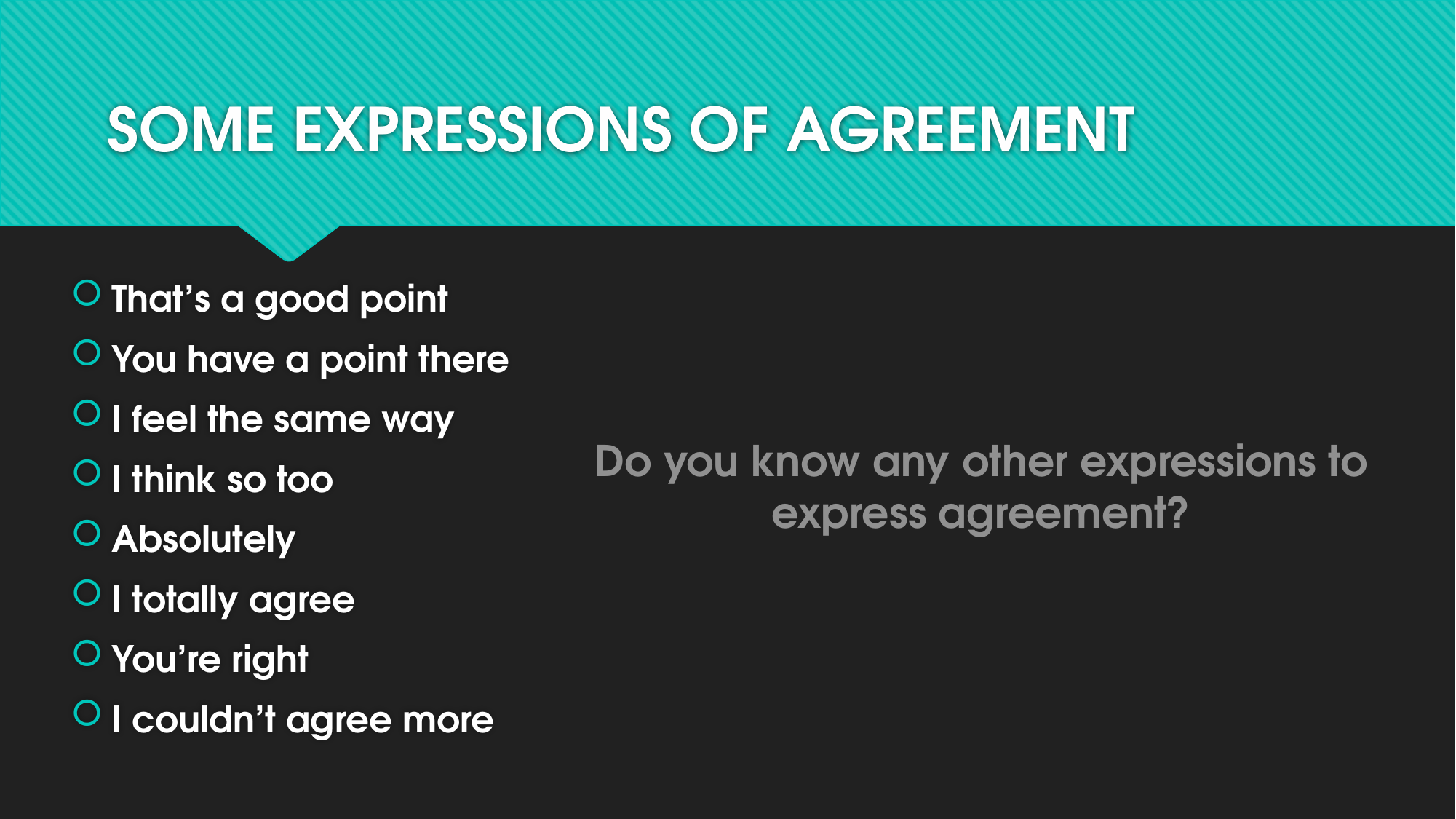

# SOME EXPRESSIONS OF AGREEMENT
That’s a good point
You have a point there
I feel the same way
I think so too
Absolutely
I totally agree
You’re right
I couldn’t agree more
Do you know any other expressions to express agreement?